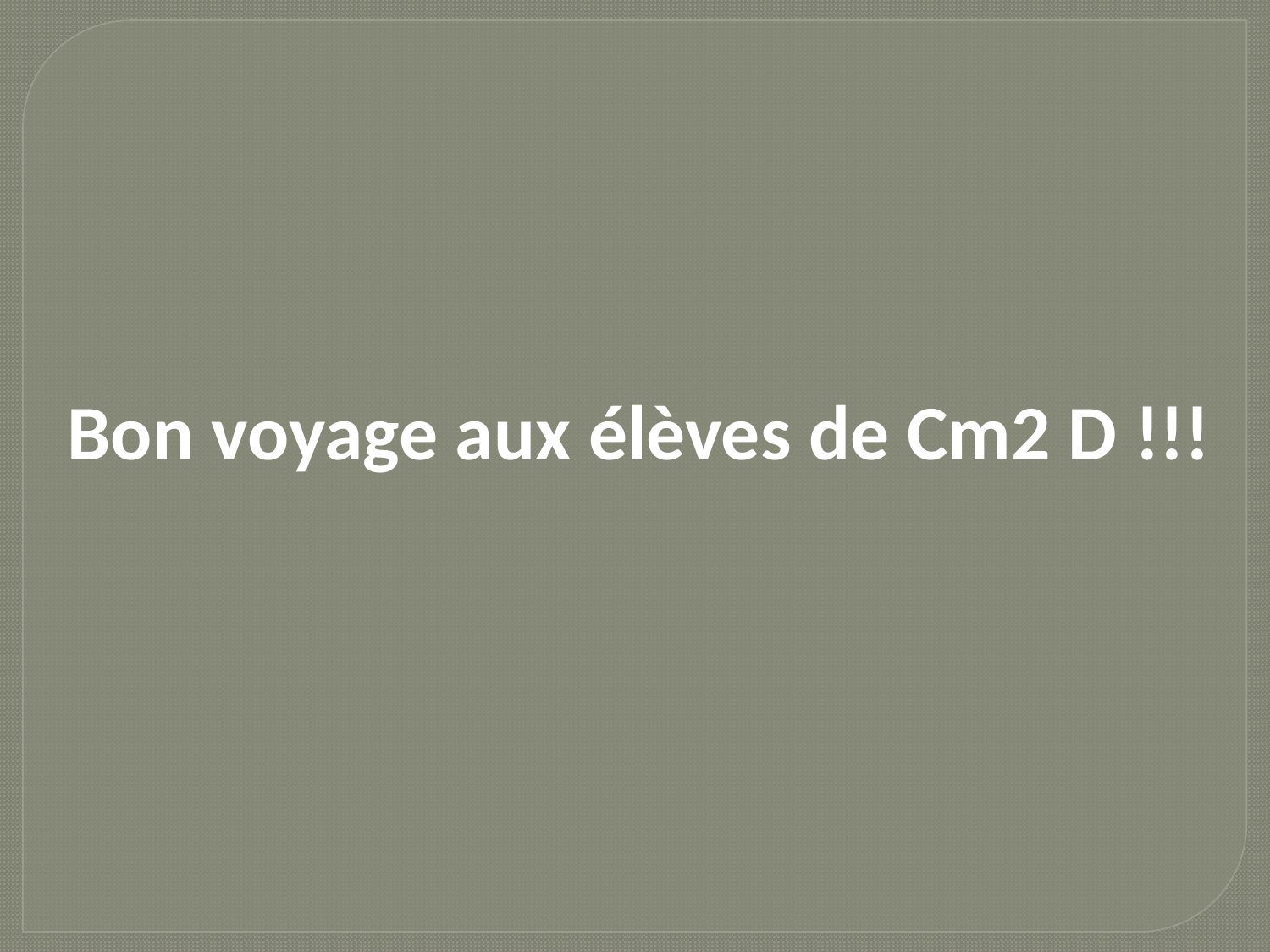

Bon voyage aux élèves de Cm2 D !!!